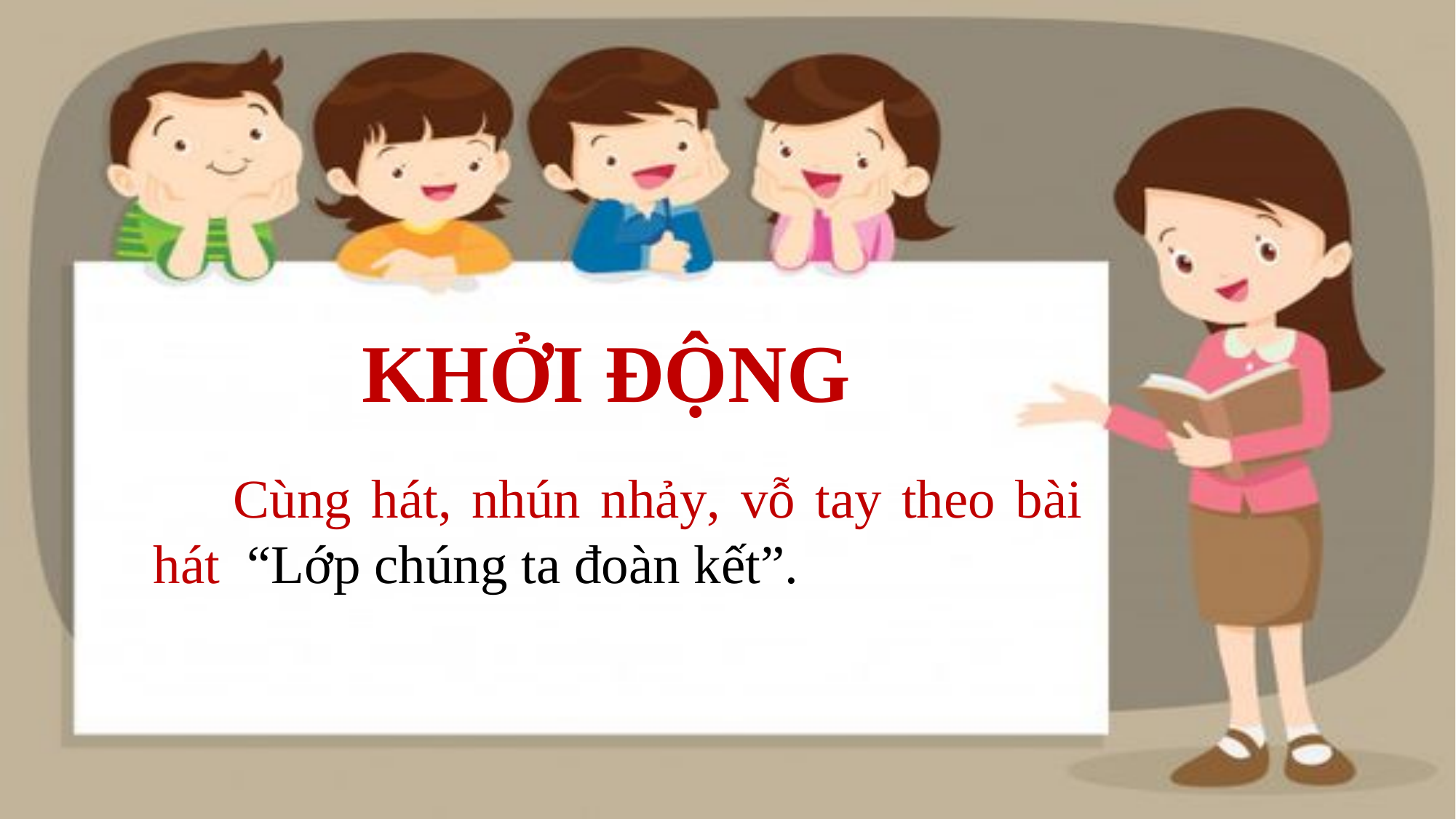

KHỞI ĐỘNG
    Cùng hát, nhún nhảy, vỗ tay theo bài hát  “Lớp chúng ta đoàn kết”.